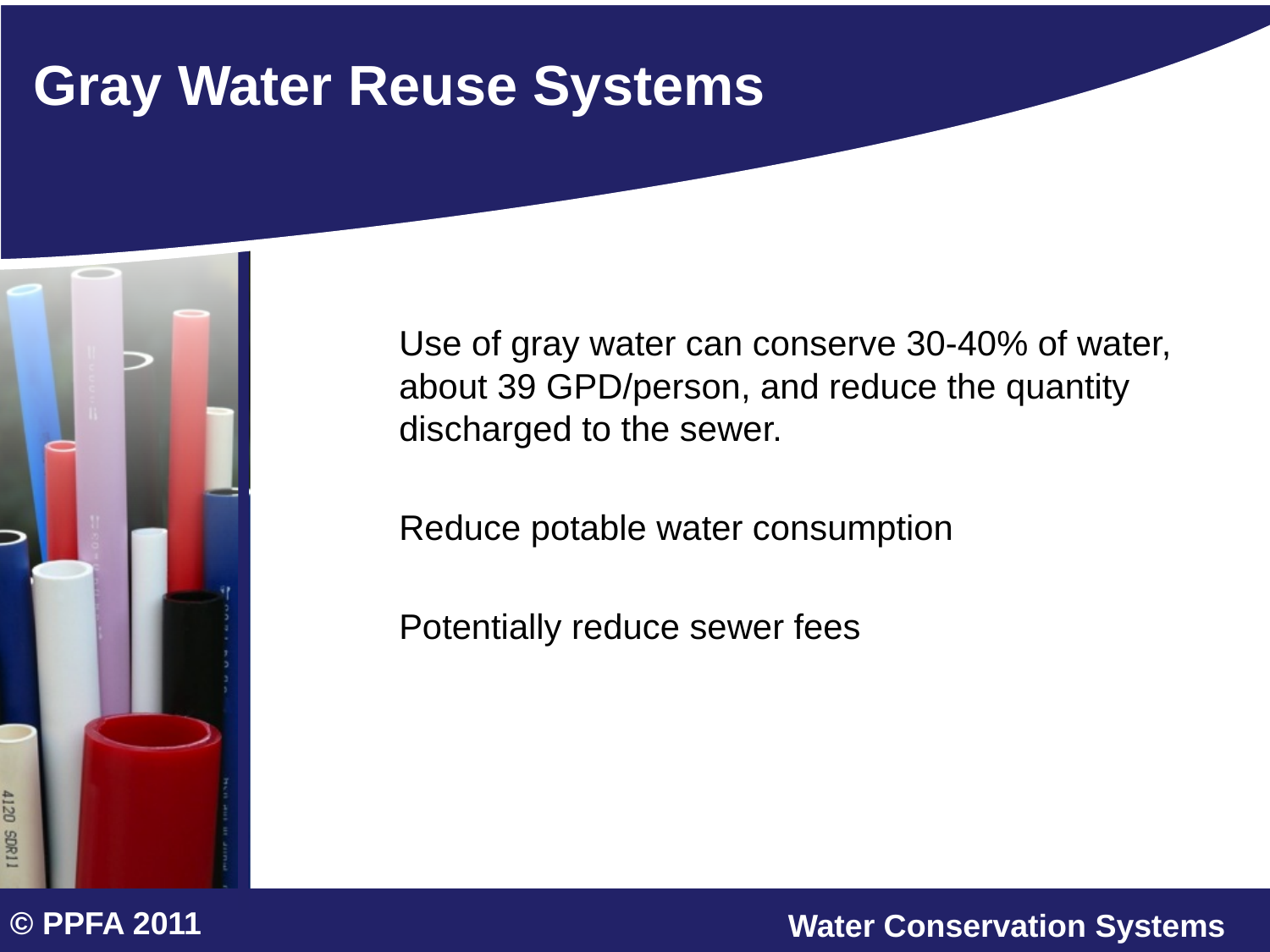

# Gray Water Reuse Systems
	Use of gray water can conserve 30-40% of water, about 39 GPD/person, and reduce the quantity discharged to the sewer.

	Reduce potable water consumption

	Potentially reduce sewer fees

© PPFA 2011
Water Conservation Systems